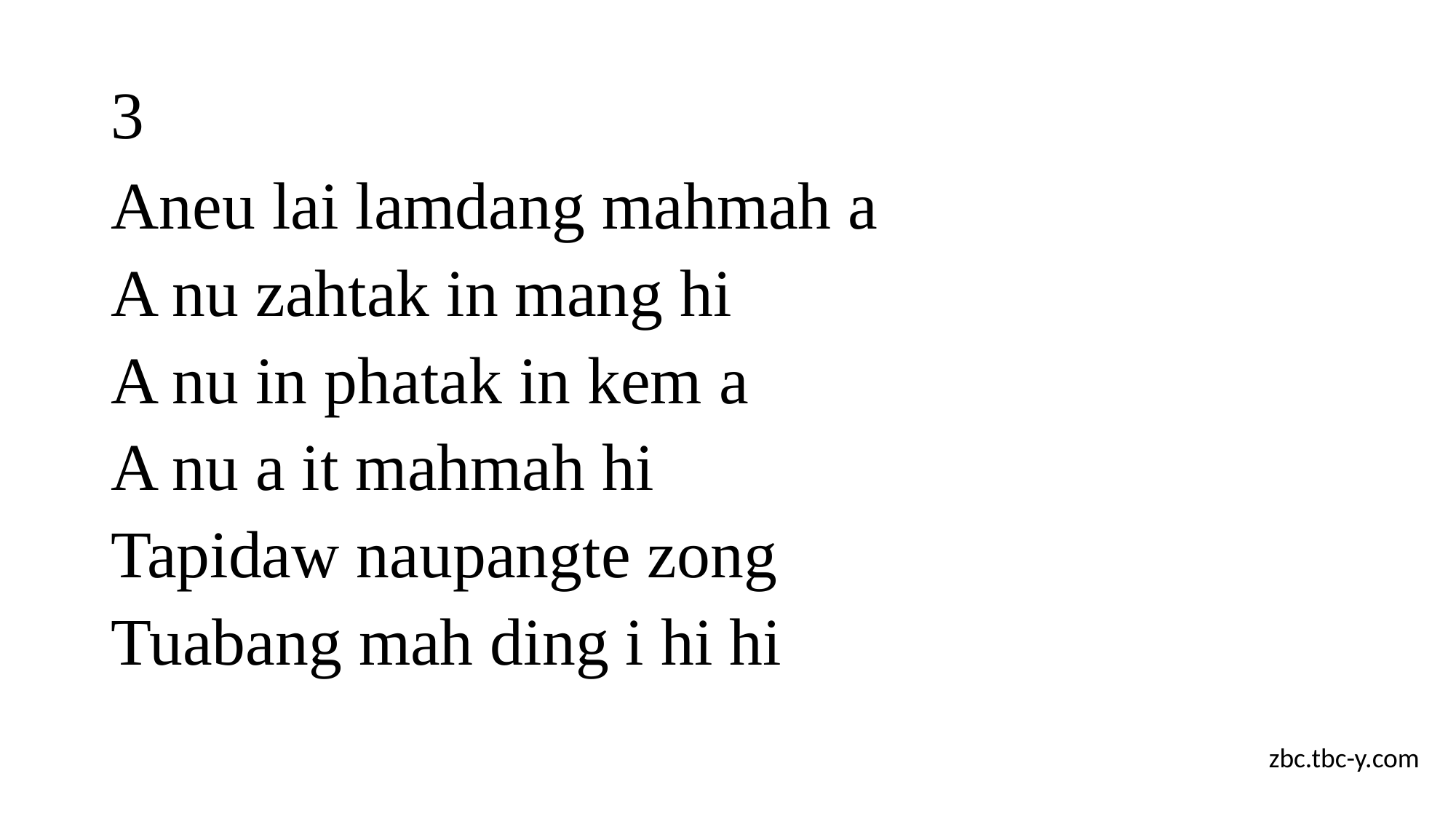

# 3
Aneu lai lamdang mahmah a
A nu zahtak in mang hi
A nu in phatak in kem a
A nu a it mahmah hi
Tapidaw naupangte zong
Tuabang mah ding i hi hi

zbc.tbc-y.com